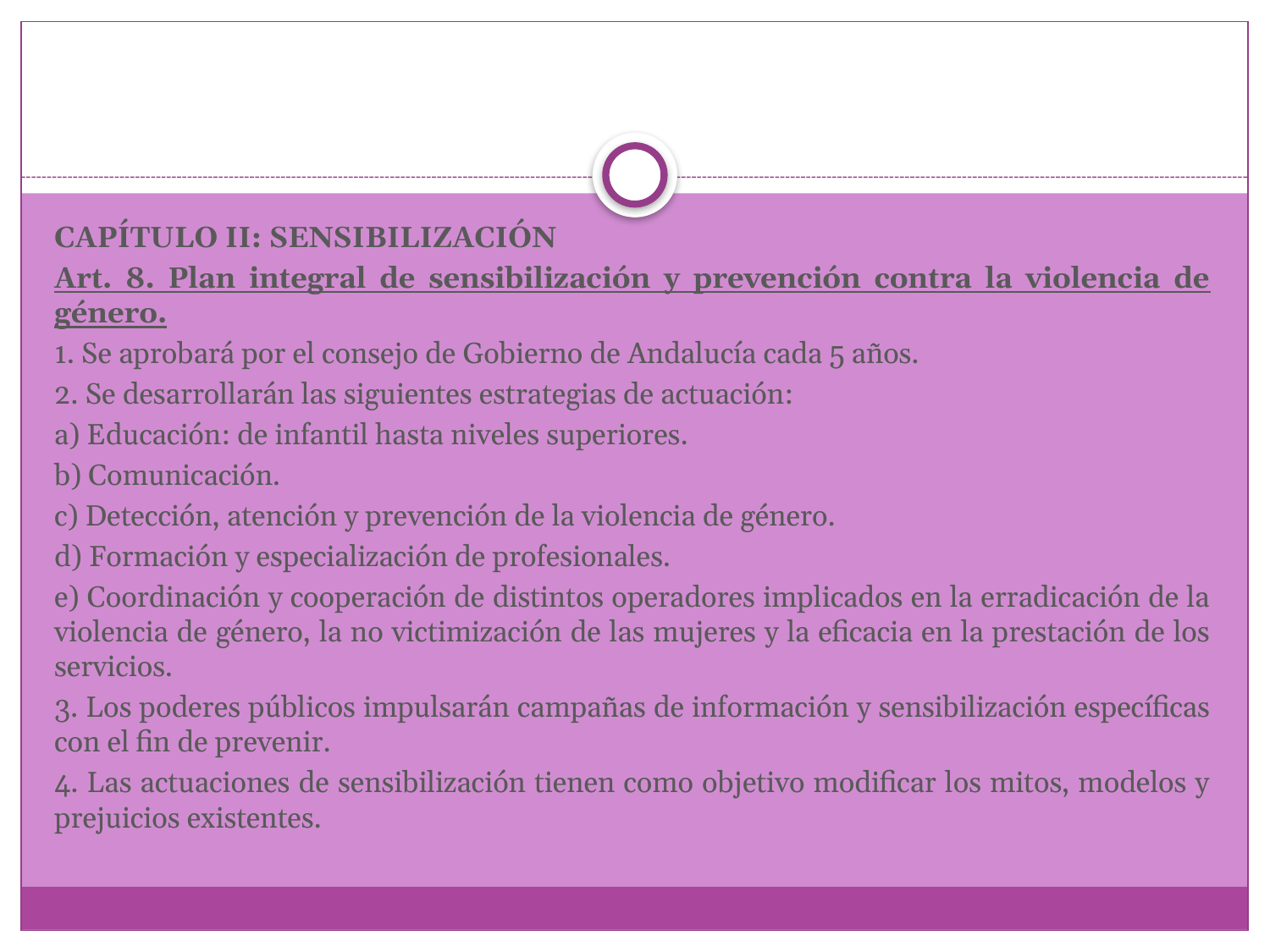

#
CAPÍTULO II: SENSIBILIZACIÓN
Art. 8. Plan integral de sensibilización y prevención contra la violencia de género.
1. Se aprobará por el consejo de Gobierno de Andalucía cada 5 años.
2. Se desarrollarán las siguientes estrategias de actuación:
a) Educación: de infantil hasta niveles superiores.
b) Comunicación.
c) Detección, atención y prevención de la violencia de género.
d) Formación y especialización de profesionales.
e) Coordinación y cooperación de distintos operadores implicados en la erradicación de la violencia de género, la no victimización de las mujeres y la eficacia en la prestación de los servicios.
3. Los poderes públicos impulsarán campañas de información y sensibilización específicas con el fin de prevenir.
4. Las actuaciones de sensibilización tienen como objetivo modificar los mitos, modelos y prejuicios existentes.